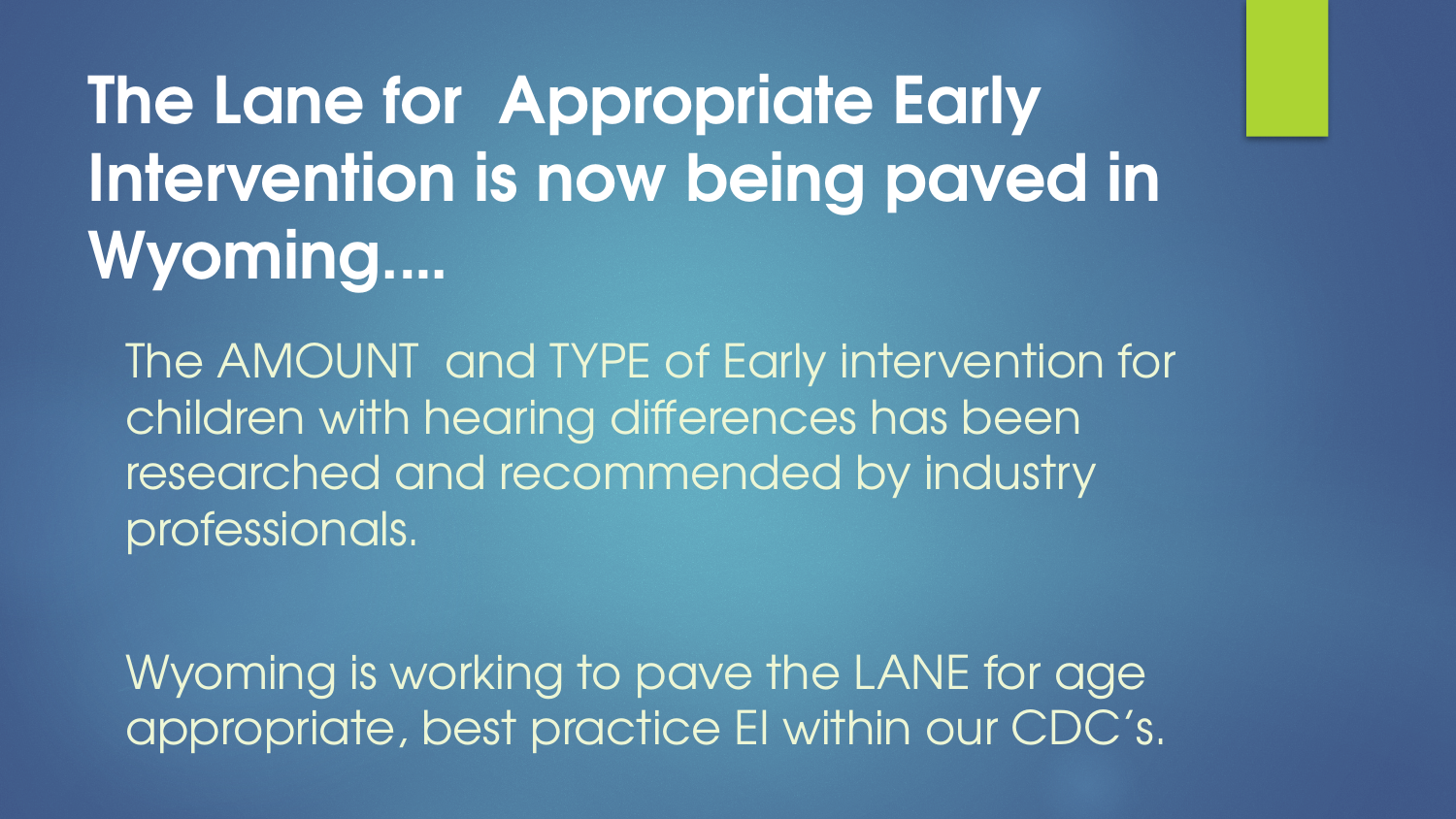

# The Lane for  Appropriate Early Intervention is now being paved in Wyoming.…
The AMOUNT  and TYPE of Early intervention for children with hearing differences has been researched and recommended by industry professionals.

Wyoming is working to pave the LANE for age appropriate, best practice EI within our CDC’s.